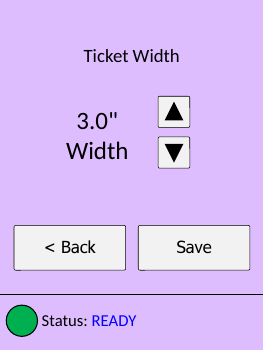

Ticket Width

3.0"
Width

< Back

Save
Status: READY